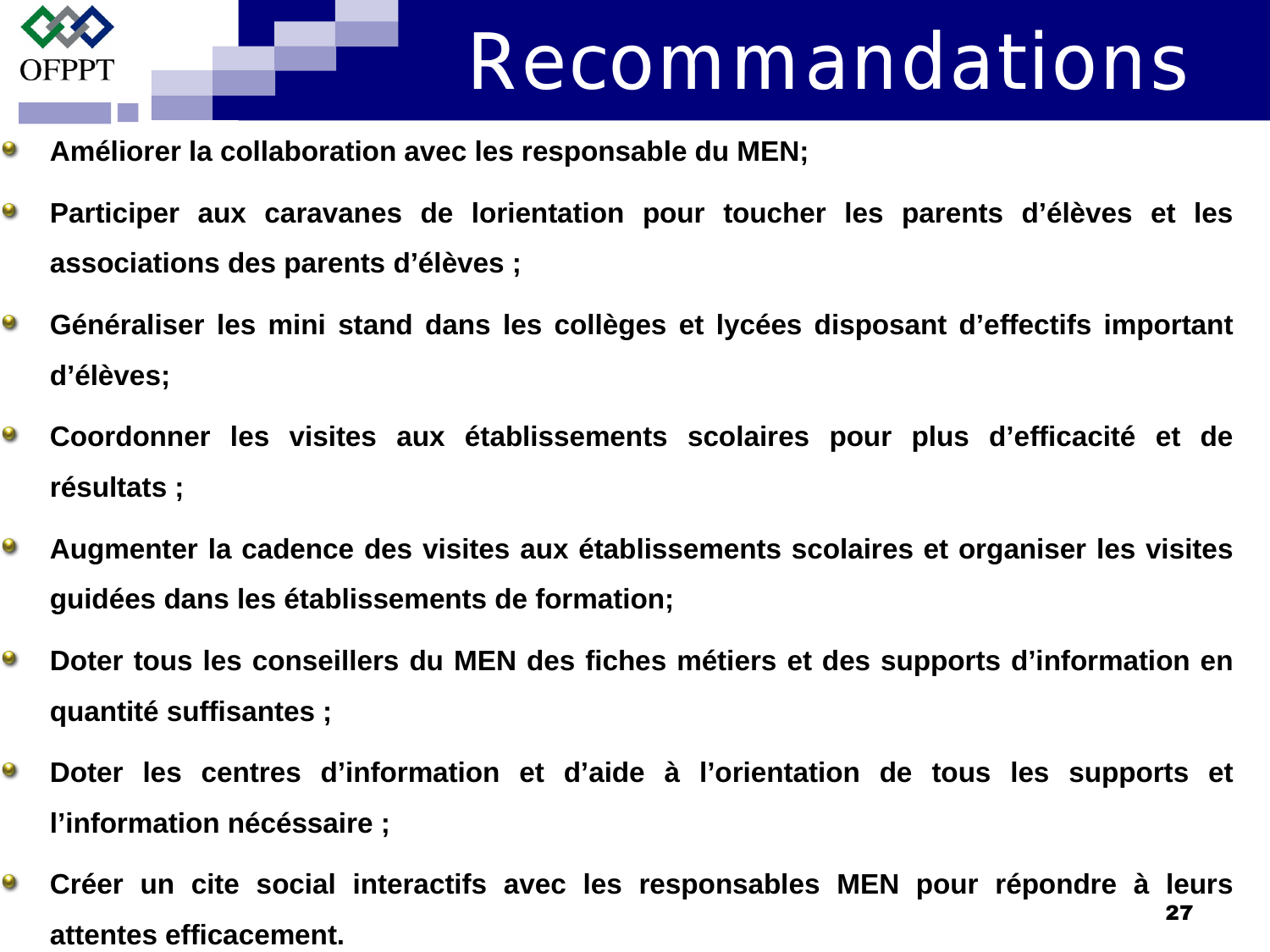

# Recommandations
Améliorer la collaboration avec les responsable du MEN;
Participer aux caravanes de lorientation pour toucher les parents d’élèves et les associations des parents d’élèves ;
Généraliser les mini stand dans les collèges et lycées disposant d’effectifs important d’élèves;
Coordonner les visites aux établissements scolaires pour plus d’efficacité et de résultats ;
Augmenter la cadence des visites aux établissements scolaires et organiser les visites guidées dans les établissements de formation;
Doter tous les conseillers du MEN des fiches métiers et des supports d’information en quantité suffisantes ;
Doter les centres d’information et d’aide à l’orientation de tous les supports et l’information nécéssaire ;
Créer un cite social interactifs avec les responsables MEN pour répondre à leurs attentes efficacement.
27